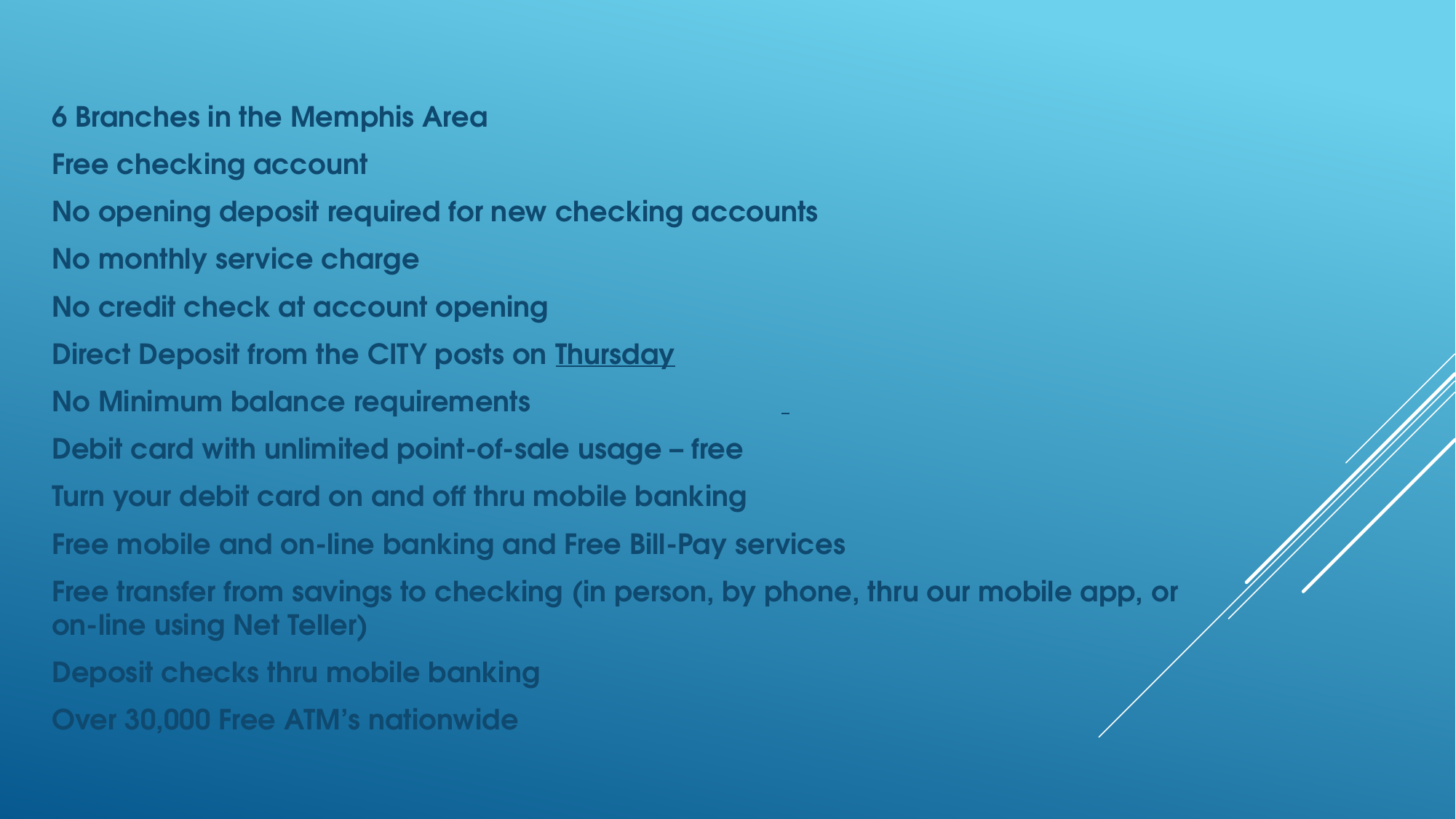

6 Branches in the Memphis Area
Free checking account
No opening deposit required for new checking accounts
No monthly service charge
No credit check at account opening
Direct Deposit from the CITY posts on Thursday
No Minimum balance requirements
Debit card with unlimited point-of-sale usage – free
Turn your debit card on and off thru mobile banking
Free mobile and on-line banking and Free Bill-Pay services
Free transfer from savings to checking (in person, by phone, thru our mobile app, or on-line using Net Teller)
Deposit checks thru mobile banking
Over 30,000 Free ATM’s nationwide